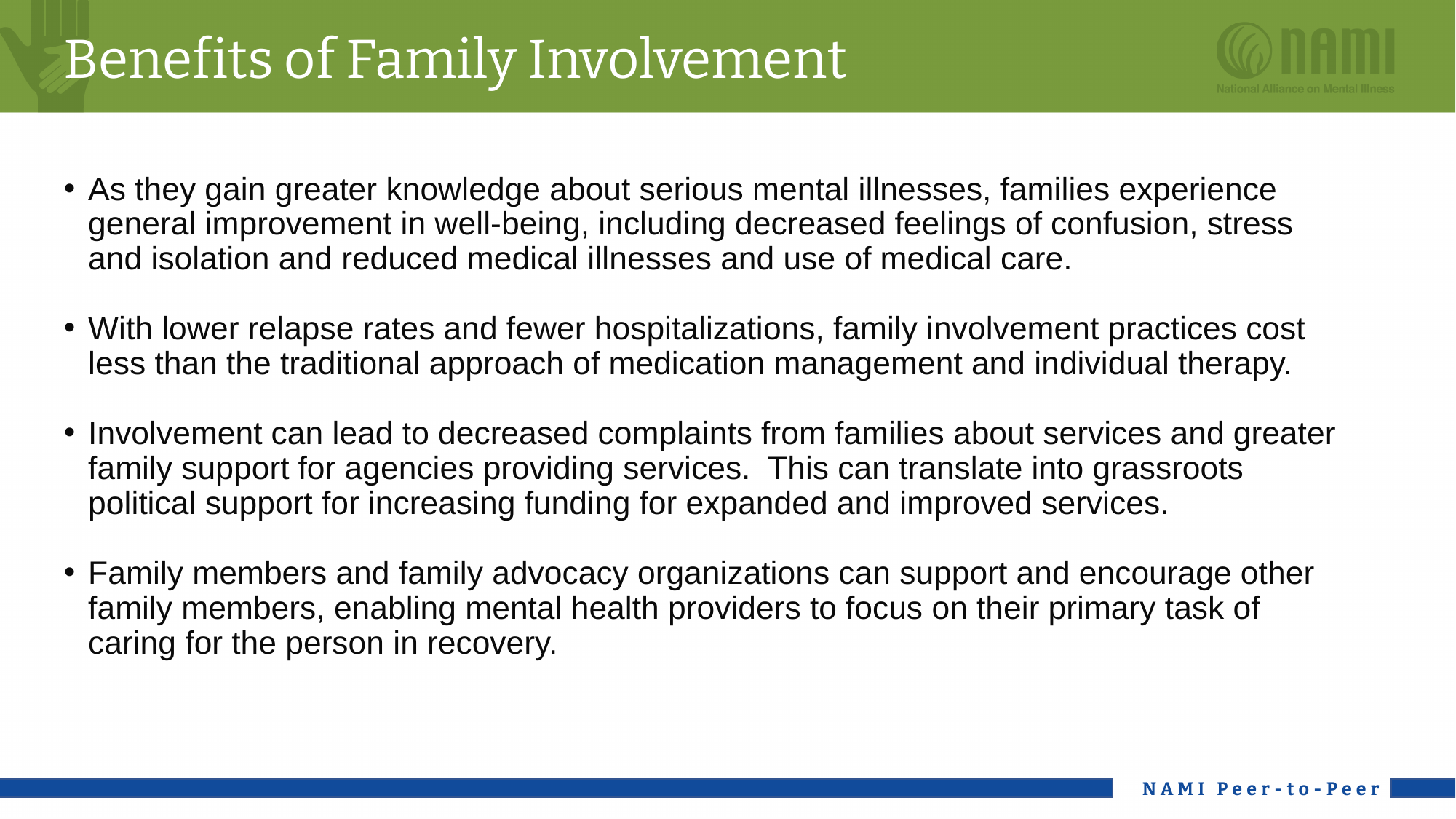

# Benefits of Family Involvement
As they gain greater knowledge about serious mental illnesses, families experience general improvement in well-being, including decreased feelings of confusion, stress and isolation and reduced medical illnesses and use of medical care.

With lower relapse rates and fewer hospitalizations, family involvement practices cost less than the traditional approach of medication management and individual therapy.

Involvement can lead to decreased complaints from families about services and greater family support for agencies providing services.  This can translate into grassroots political support for increasing funding for expanded and improved services.

Family members and family advocacy organizations can support and encourage other family members, enabling mental health providers to focus on their primary task of caring for the person in recovery.

NAMI Peer-to-Peer